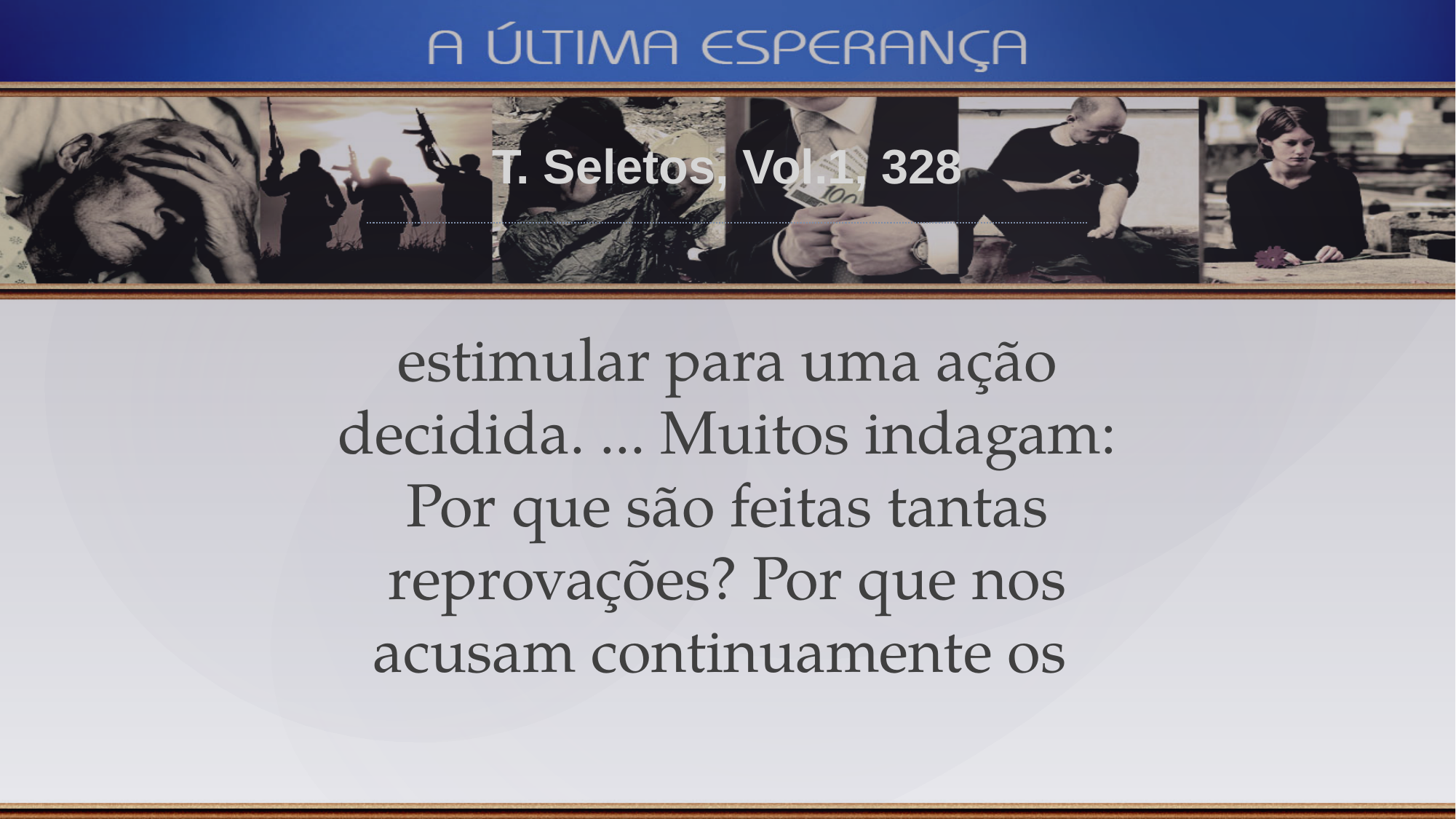

T. Seletos, Vol.1, 328
estimular para uma ação decidida. ... Muitos indagam: Por que são feitas tantas reprovações? Por que nos acusam continuamente os